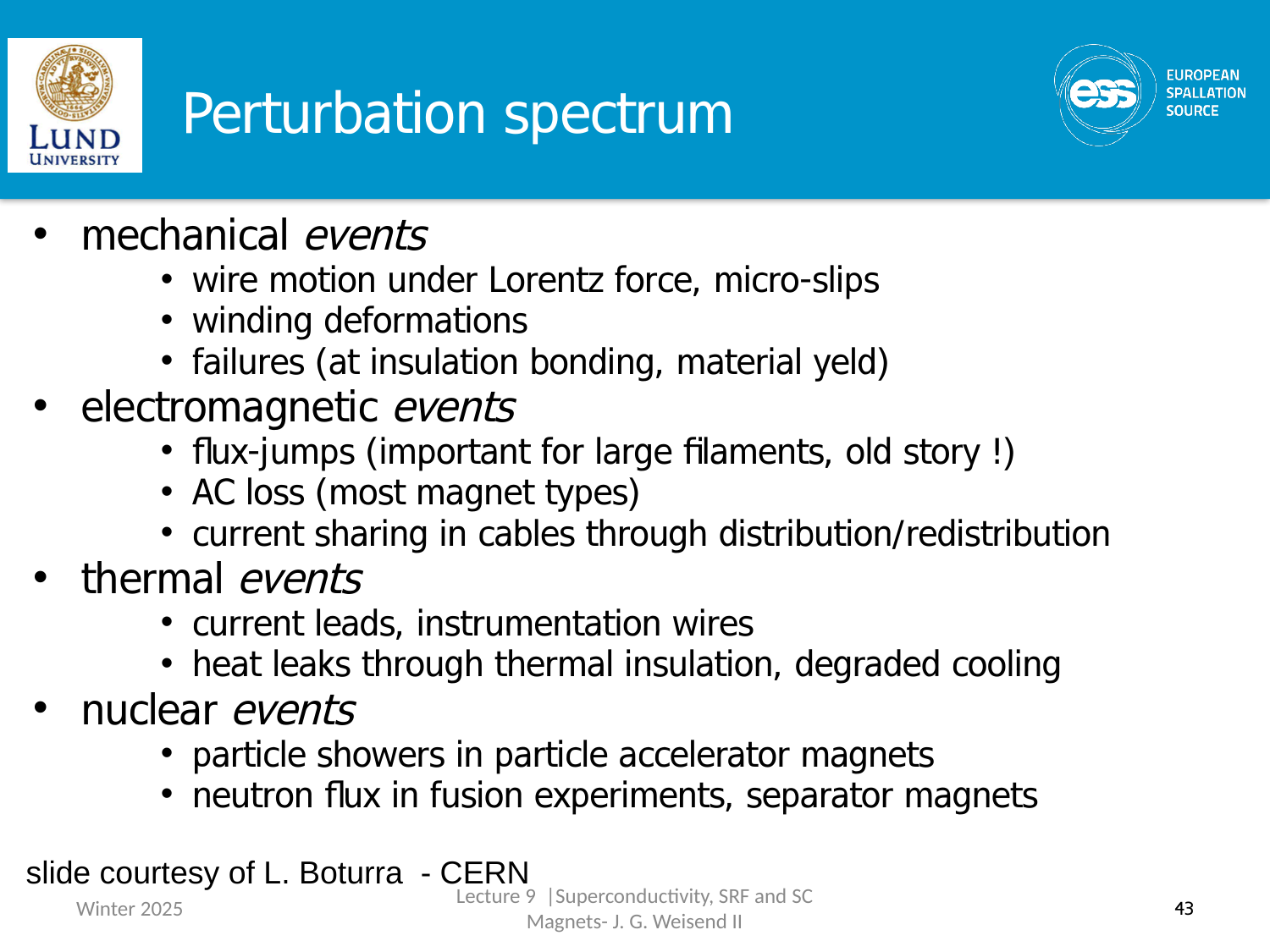

# Perturbation spectrum
mechanical events
wire motion under Lorentz force, micro-slips
winding deformations
failures (at insulation bonding, material yeld)
electromagnetic events
flux-jumps (important for large filaments, old story !)
AC loss (most magnet types)
current sharing in cables through distribution/redistribution
thermal events
current leads, instrumentation wires
heat leaks through thermal insulation, degraded cooling
nuclear events
particle showers in particle accelerator magnets
neutron flux in fusion experiments, separator magnets
slide courtesy of L. Boturra  - CERN
Winter 2025
Lecture 9  |Superconductivity, SRF and SC Magnets- J. G. Weisend II
43